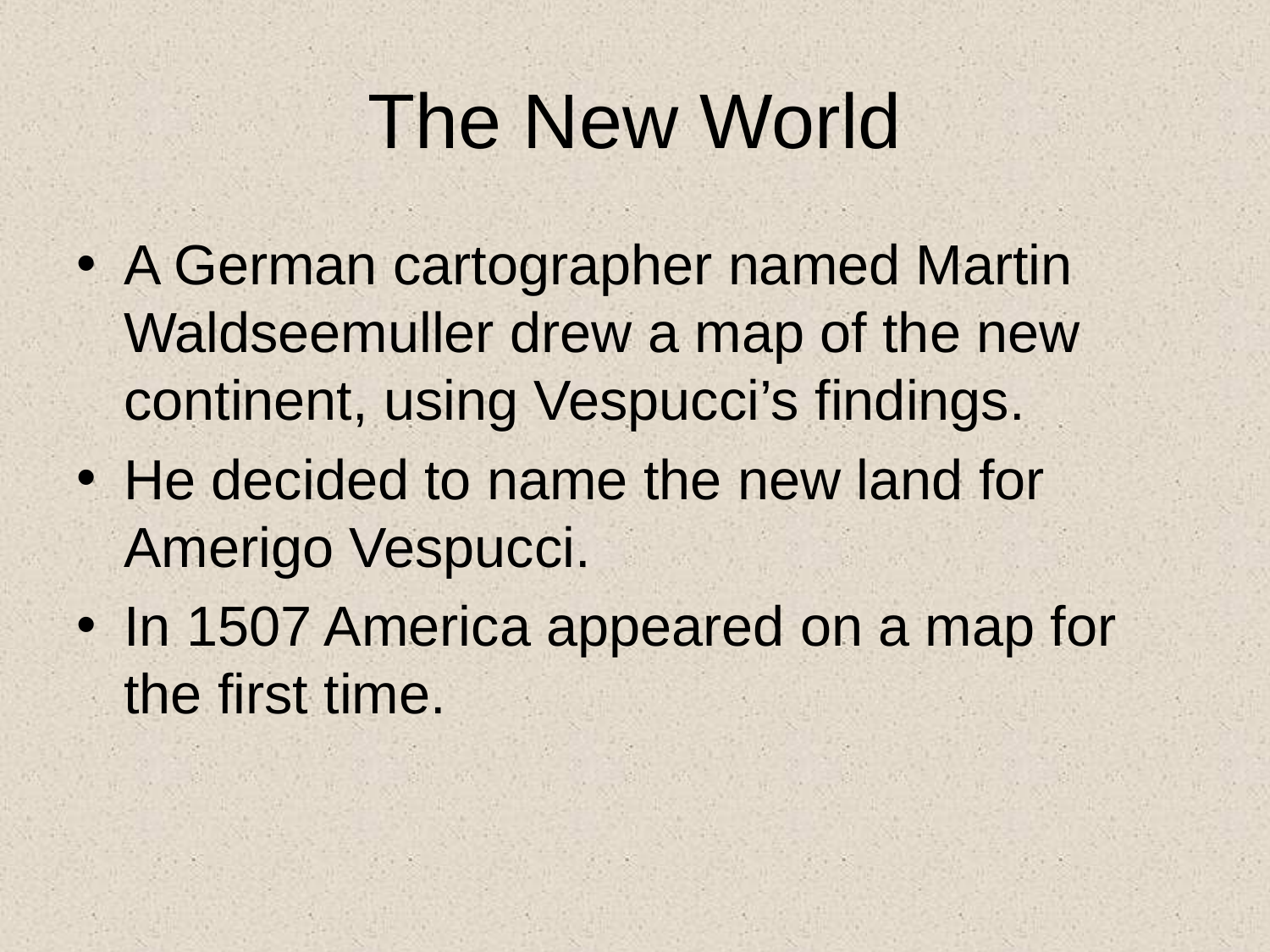

# The New World
A German cartographer named Martin Waldseemuller drew a map of the new continent, using Vespucci’s findings.
He decided to name the new land for Amerigo Vespucci.
In 1507 America appeared on a map for the first time.